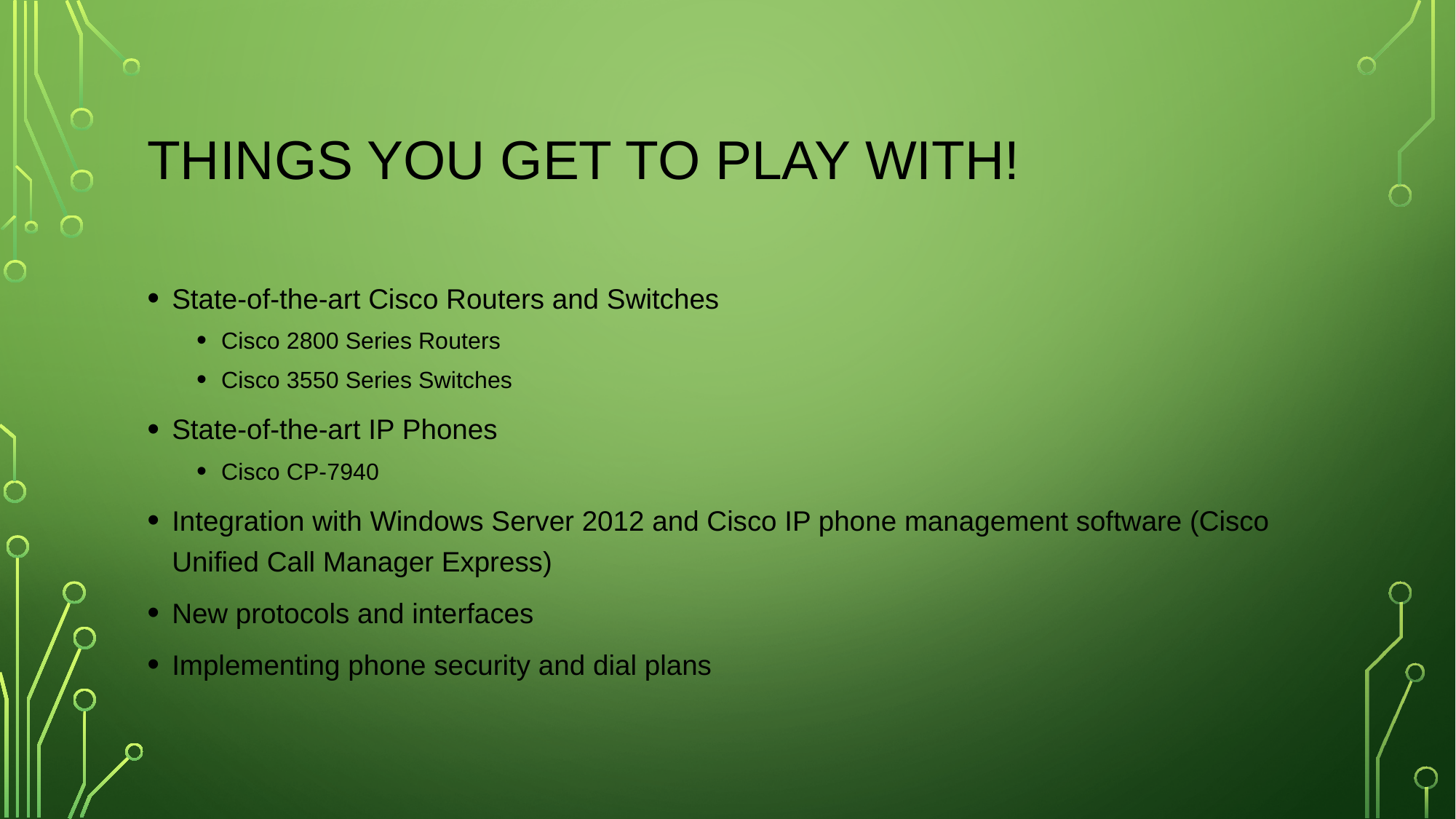

# Things you get to play with!
State-of-the-art Cisco Routers and Switches
Cisco 2800 Series Routers
Cisco 3550 Series Switches
State-of-the-art IP Phones
Cisco CP-7940
Integration with Windows Server 2012 and Cisco IP phone management software (Cisco Unified Call Manager Express)
New protocols and interfaces
Implementing phone security and dial plans